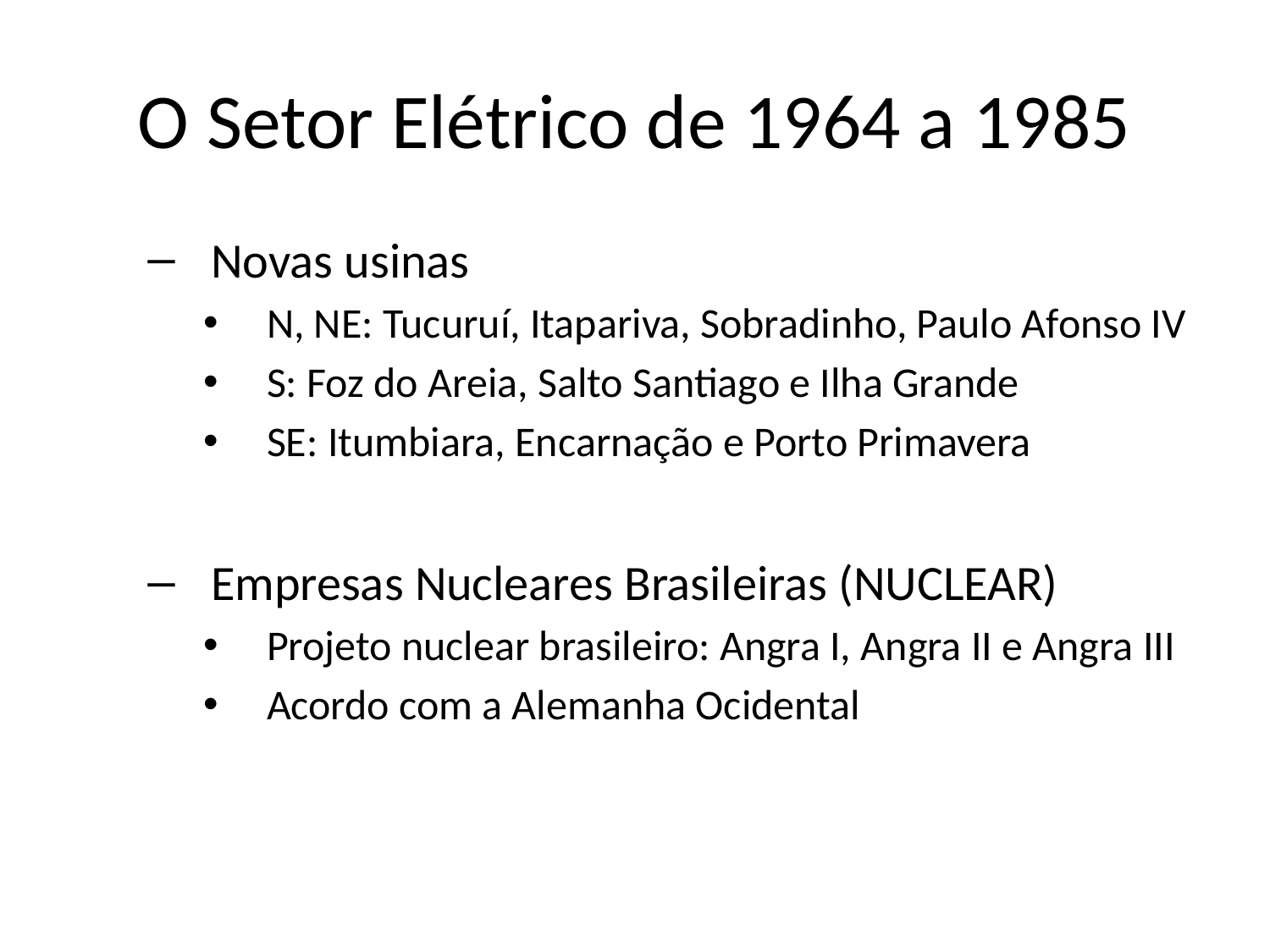

# O Setor Elétrico de 1964 a 1985
Novas usinas
N, NE: Tucuruí, Itapariva, Sobradinho, Paulo Afonso IV
S: Foz do Areia, Salto Santiago e Ilha Grande
SE: Itumbiara, Encarnação e Porto Primavera

Empresas Nucleares Brasileiras (NUCLEAR)
Projeto nuclear brasileiro: Angra I, Angra II e Angra III
Acordo com a Alemanha Ocidental